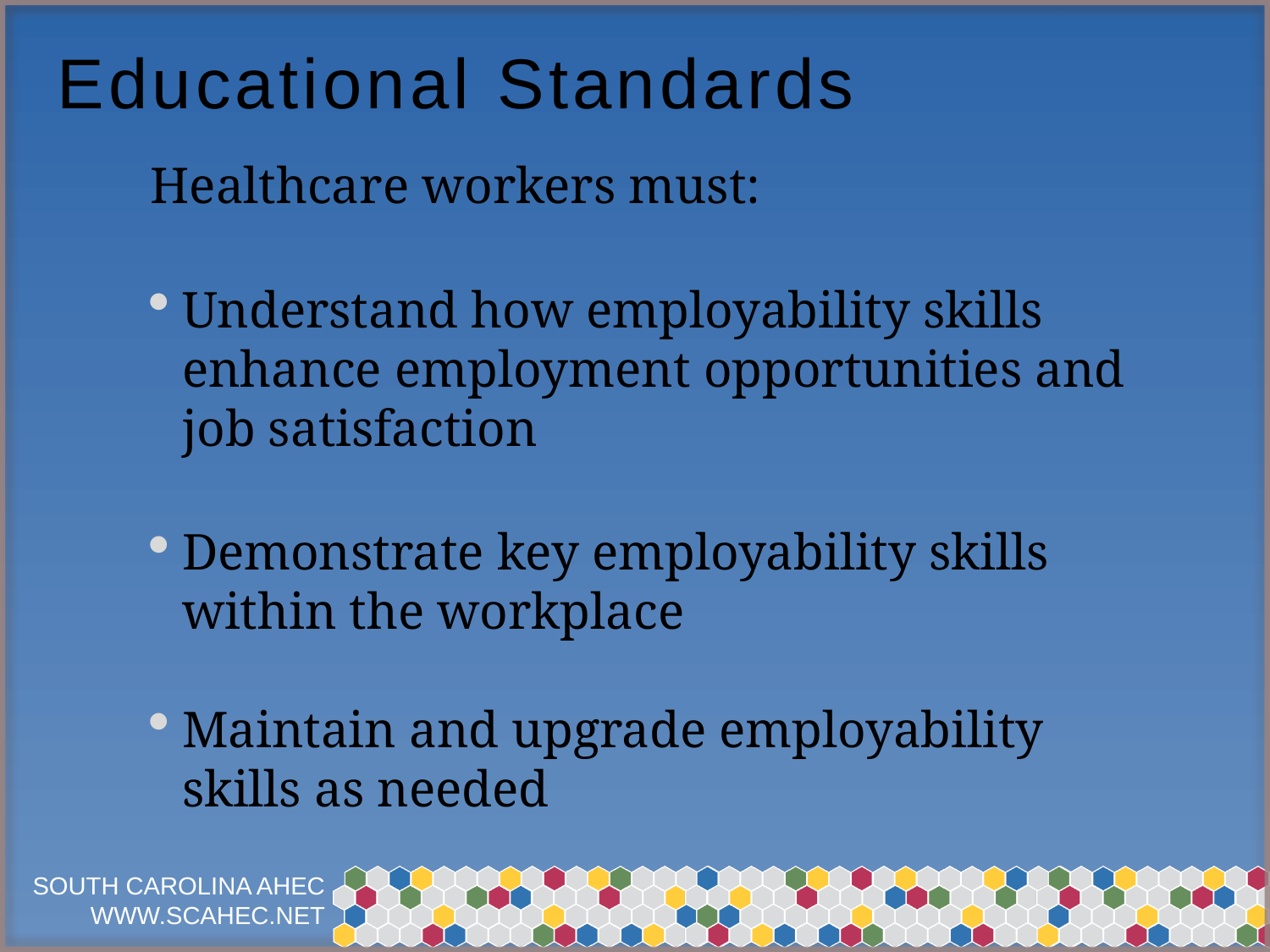

# Educational Standards
Healthcare workers must:

Understand how employability skills enhance employment opportunities and job satisfaction

Demonstrate key employability skills within the workplace

Maintain and upgrade employability skills as needed